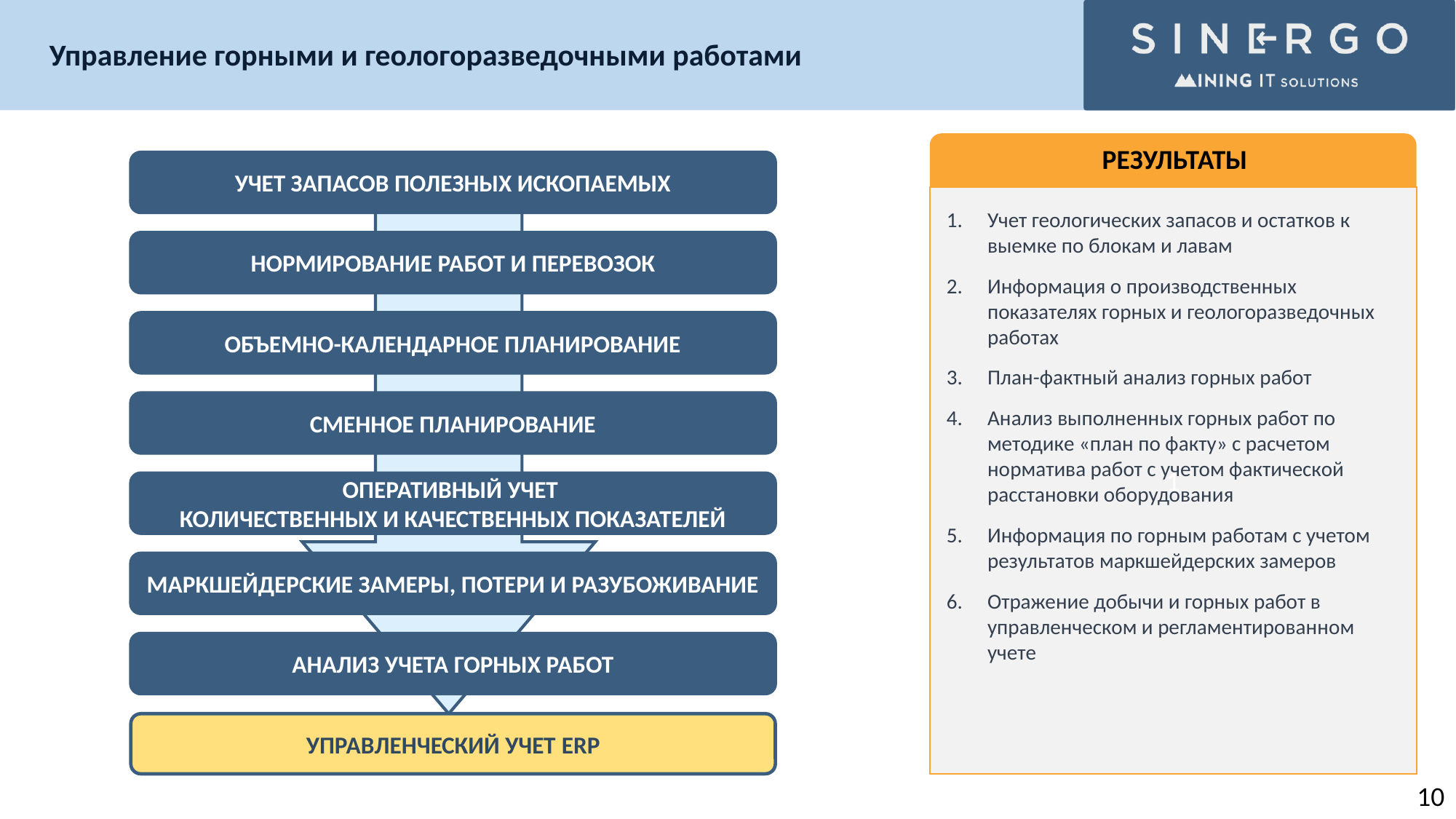

Управление горными и геологоразведочными работами

РЕЗУЛЬТАТЫ
1
Учет геологических запасов и остатков к выемке по блокам и лавам
Информация о производственных показателях горных и геологоразведочных работах
План-фактный анализ горных работ
Анализ выполненных горных работ по методике «план по факту» с расчетом норматива работ с учетом фактической расстановки оборудования
Информация по горным работам с учетом результатов маркшейдерских замеров
Отражение добычи и горных работ в управленческом и регламентированном учете

УЧЕТ ЗАПАСОВ ПОЛЕЗНЫХ ИСКОПАЕМЫХ

НОРМИРОВАНИЕ РАБОТ И ПЕРЕВОЗОК
ОБЪЕМНО-КАЛЕНДАРНОЕ ПЛАНИРОВАНИЕ
СМЕННОЕ ПЛАНИРОВАНИЕ
ОПЕРАТИВНЫЙ УЧЕТ
КОЛИЧЕСТВЕННЫХ И КАЧЕСТВЕННЫХ ПОКАЗАТЕЛЕЙ
МАРКШЕЙДЕРСКИЕ ЗАМЕРЫ, ПОТЕРИ И РАЗУБОЖИВАНИЕ
АНАЛИЗ УЧЕТА ГОРНЫХ РАБОТ
УПРАВЛЕНЧЕСКИЙ УЧЕТ ERP
10